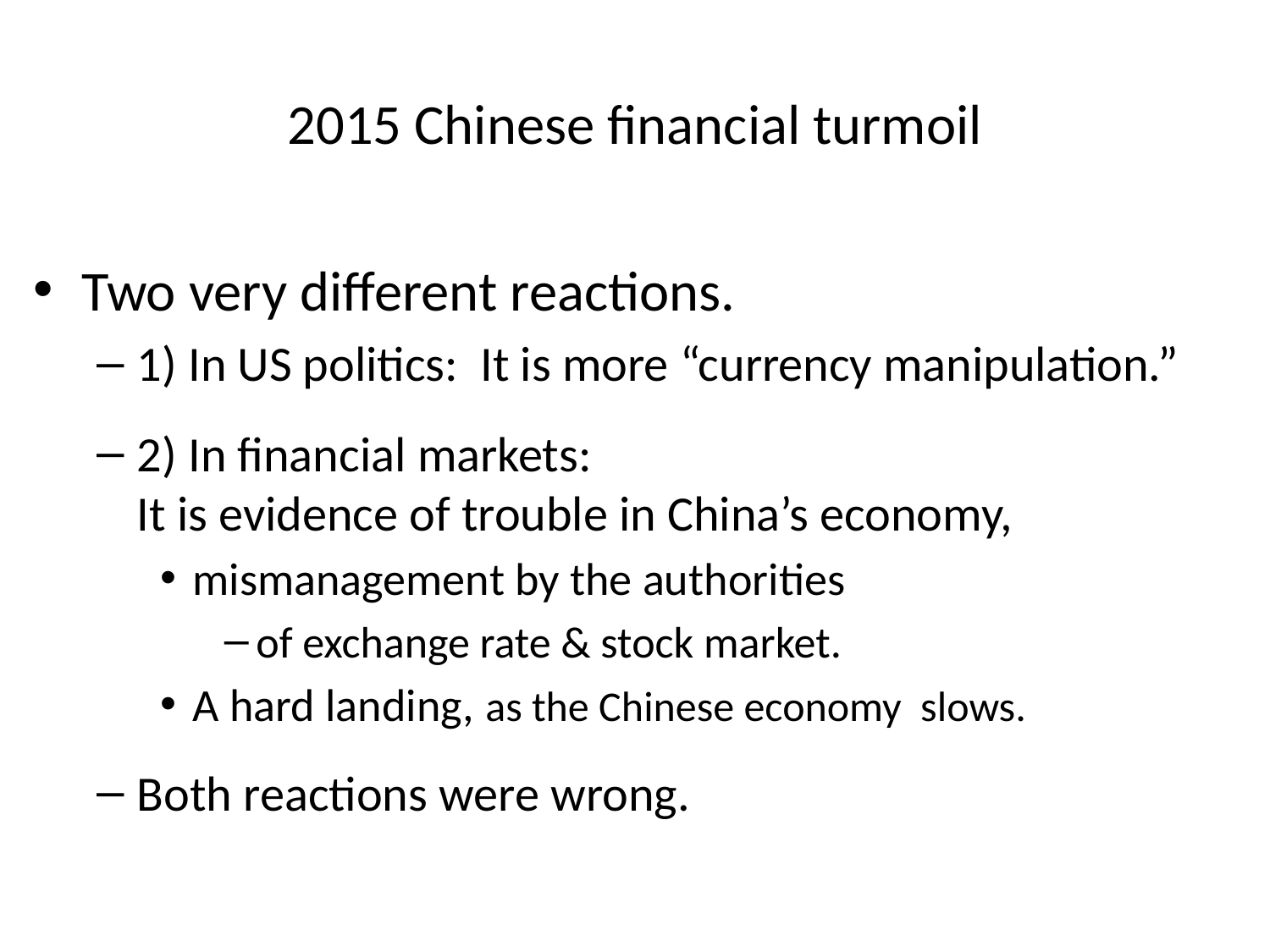

# 2015 Chinese financial turmoil

Two very different reactions.
1) In US politics:  It is more “currency manipulation.”
2) In financial markets:
It is evidence of trouble in China’s economy,
mismanagement by the authorities
of exchange rate & stock market.
A hard landing, as the Chinese economy  slows.
Both reactions were wrong.